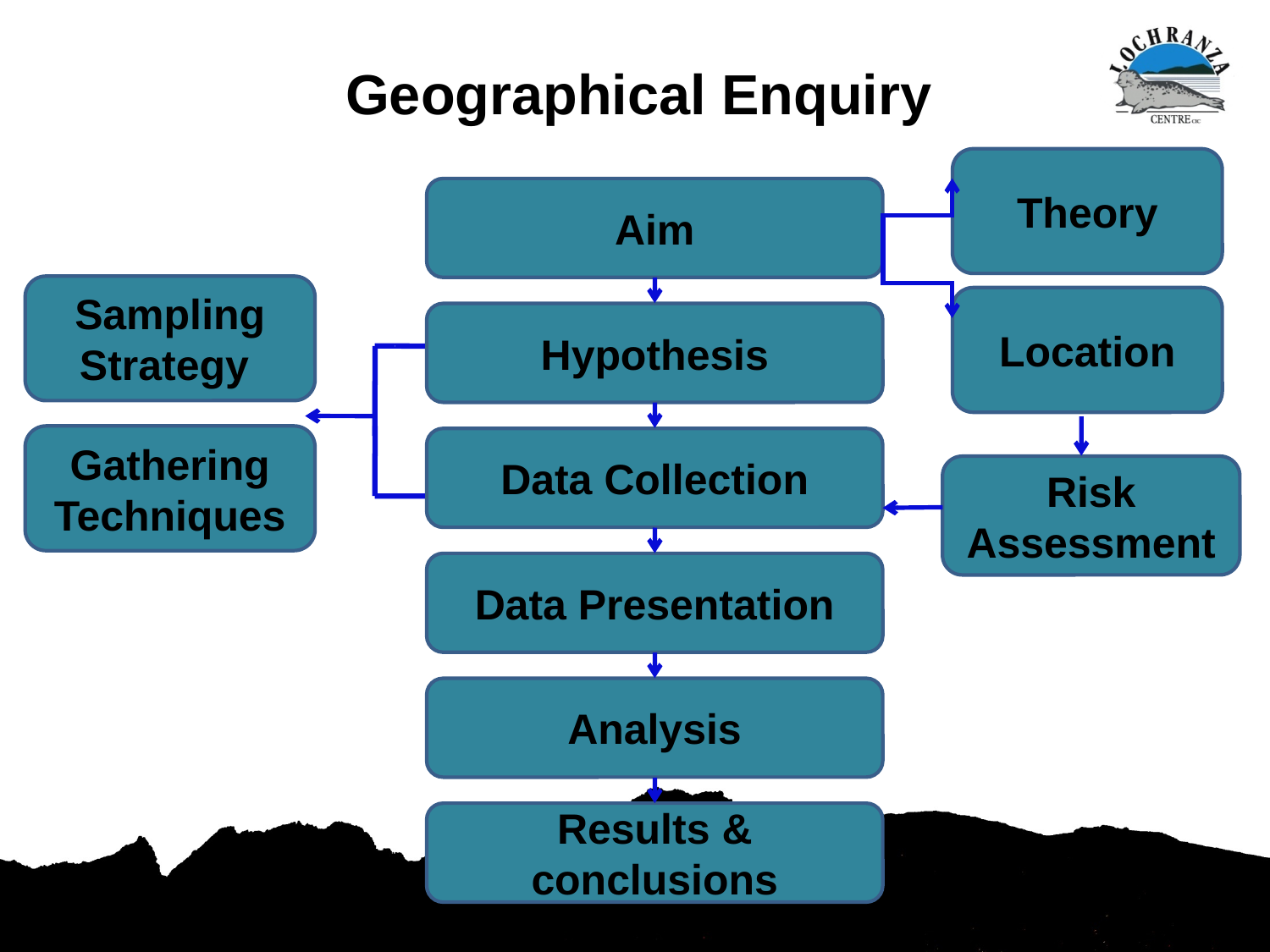

Geographical Enquiry
Theory
Aim
Sampling Strategy
Location

Hypothesis

Gathering Techniques

Data Collection

Risk Assessment

Data Presentation

Analysis

Results & conclusions